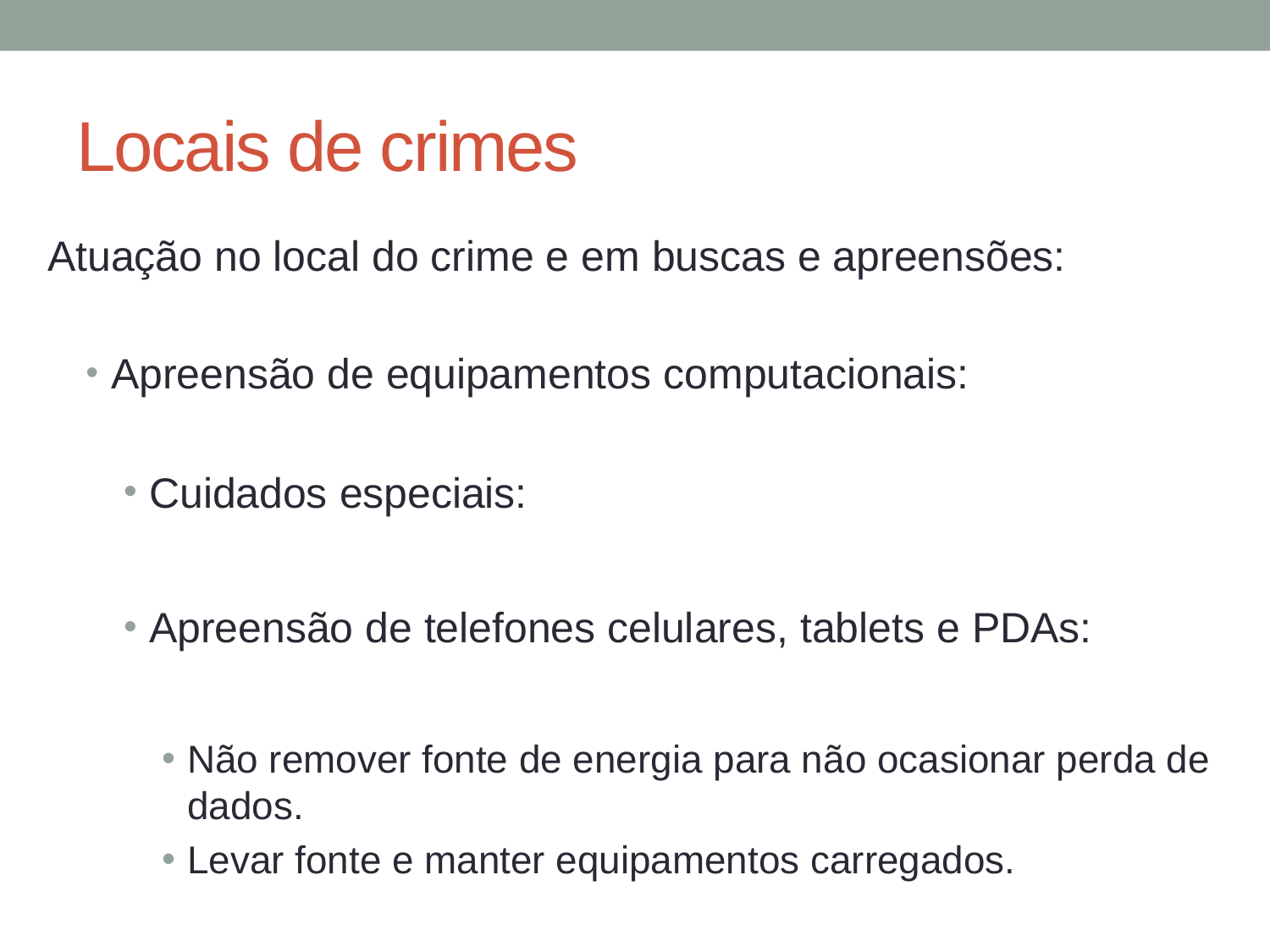

# Locais de crimes
Atuação no local do crime e em buscas e apreensões:

Apreensão de equipamentos computacionais:

Cuidados especiais:

Apreensão de telefones celulares, tablets e PDAs:

Não remover fonte de energia para não ocasionar perda de dados.
Levar fonte e manter equipamentos carregados.